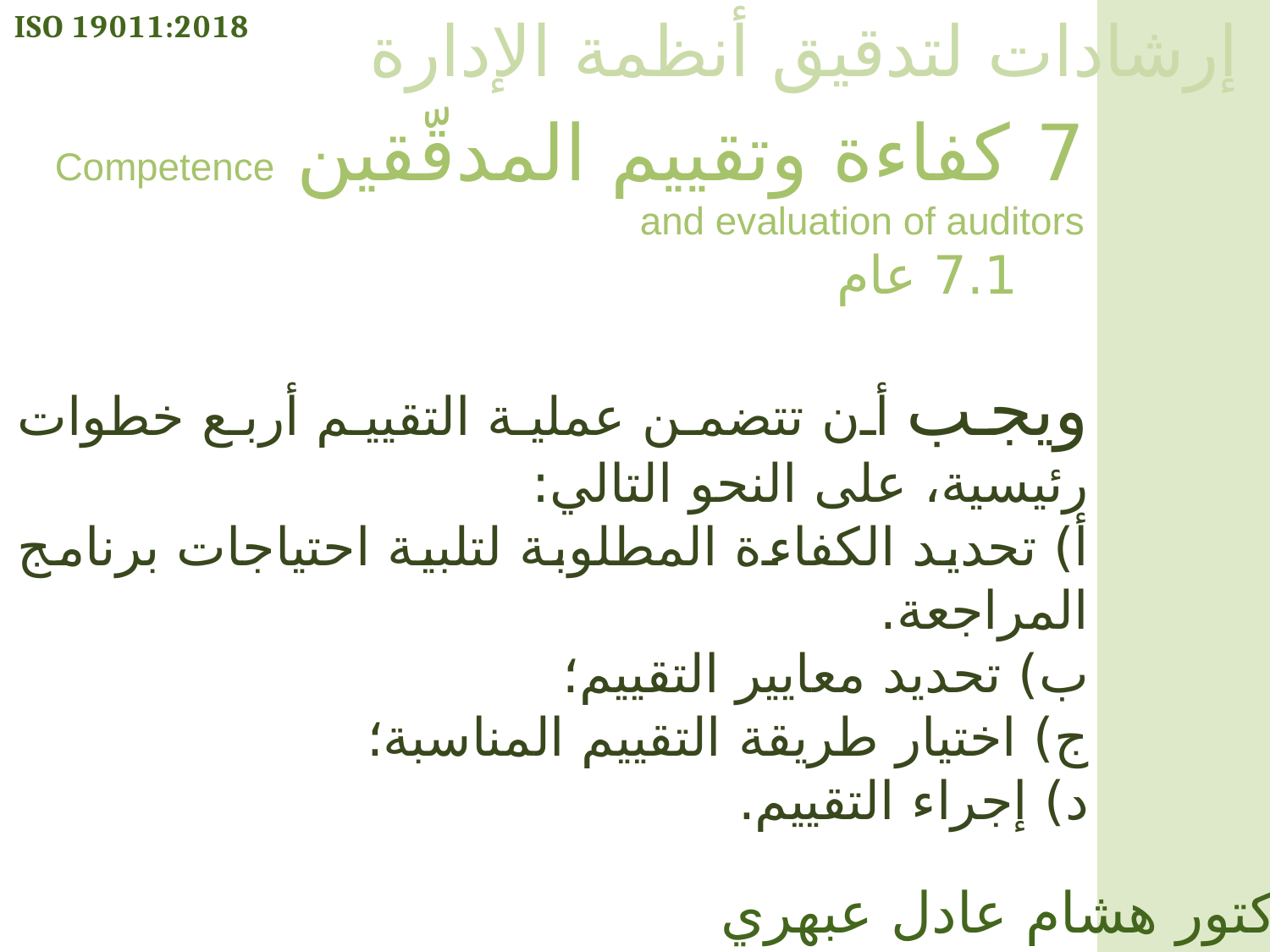

ISO 19011:2018
إرشادات لتدقيق أنظمة الإدارة

7 كفاءة وتقييم المدقّقين Competence and evaluation of auditors
7.1 عام
ويجب أن تتضمن عملية التقييم أربع خطوات رئيسية، على النحو التالي:
أ) تحديد الكفاءة المطلوبة لتلبية احتياجات برنامج المراجعة.
ب) تحديد معايير التقييم؛
ج) اختيار طريقة التقييم المناسبة؛
د) إجراء التقييم.
الدكتور هشام عادل عبهري